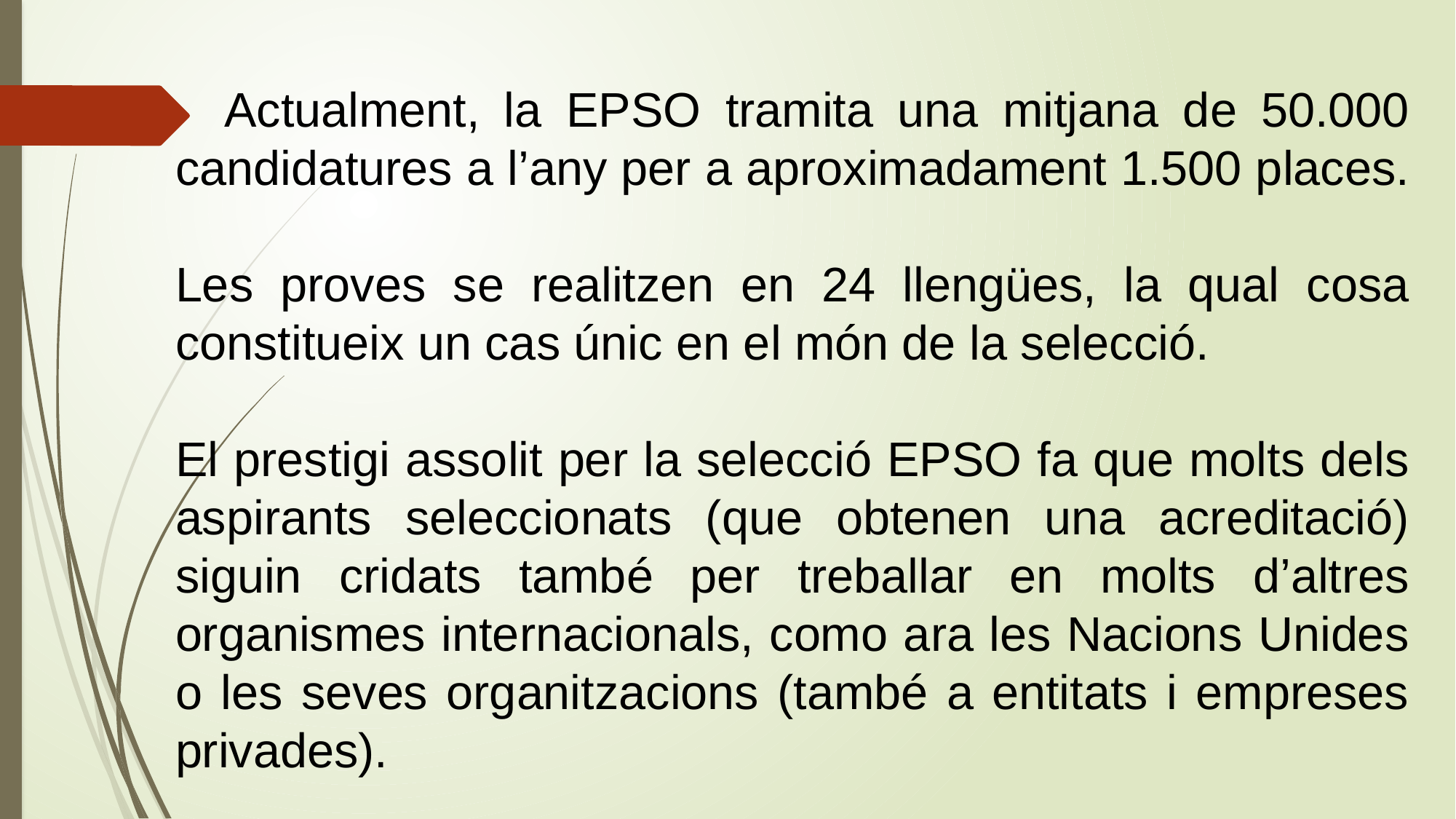

Actualment, la EPSO tramita una mitjana de 50.000 candidatures a l’any per a aproximadament 1.500 places.

Les proves se realitzen en 24 llengües, la qual cosa constitueix un cas únic en el món de la selecció.

El prestigi assolit per la selecció EPSO fa que molts dels aspirants seleccionats (que obtenen una acreditació) siguin cridats també per treballar en molts d’altres organismes internacionals, como ara les Nacions Unides o les seves organitzacions (també a entitats i empreses privades).